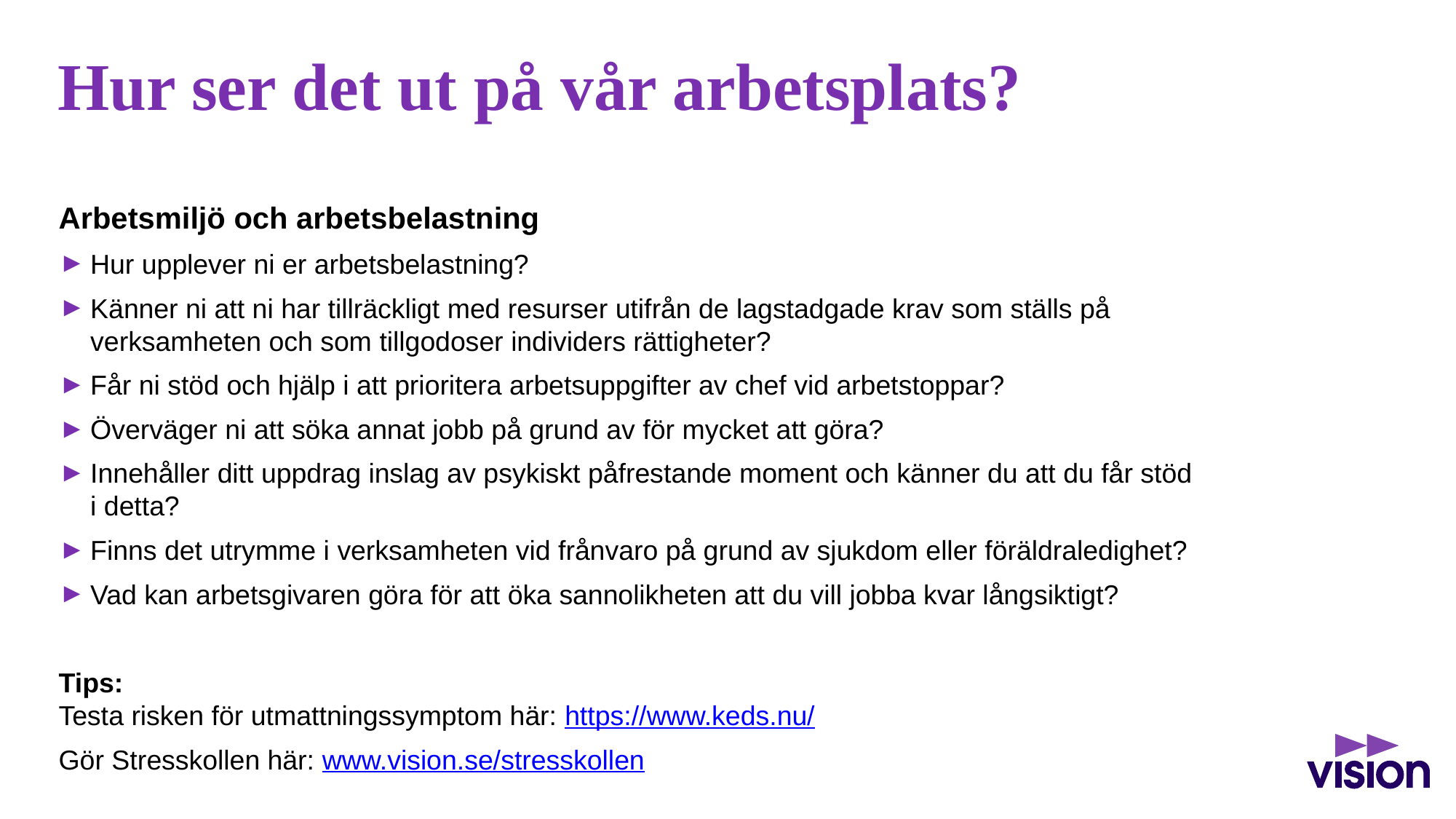

# Hur ser det ut på vår arbetsplats?
Arbetsmiljö och arbetsbelastning
Hur upplever ni er arbetsbelastning?
Känner ni att ni har tillräckligt med resurser utifrån de lagstadgade krav som ställs på verksamheten och som tillgodoser individers rättigheter?
Får ni stöd och hjälp i att prioritera arbetsuppgifter av chef vid arbetstoppar?
Överväger ni att söka annat jobb på grund av för mycket att göra?
Innehåller ditt uppdrag inslag av psykiskt påfrestande moment och känner du att du får stöd i detta?
Finns det utrymme i verksamheten vid frånvaro på grund av sjukdom eller föräldraledighet?
Vad kan arbetsgivaren göra för att öka sannolikheten att du vill jobba kvar långsiktigt?

Tips:
Testa risken för utmattningssymptom här: https://www.keds.nu/
Gör Stresskollen här: www.vision.se/stresskollen